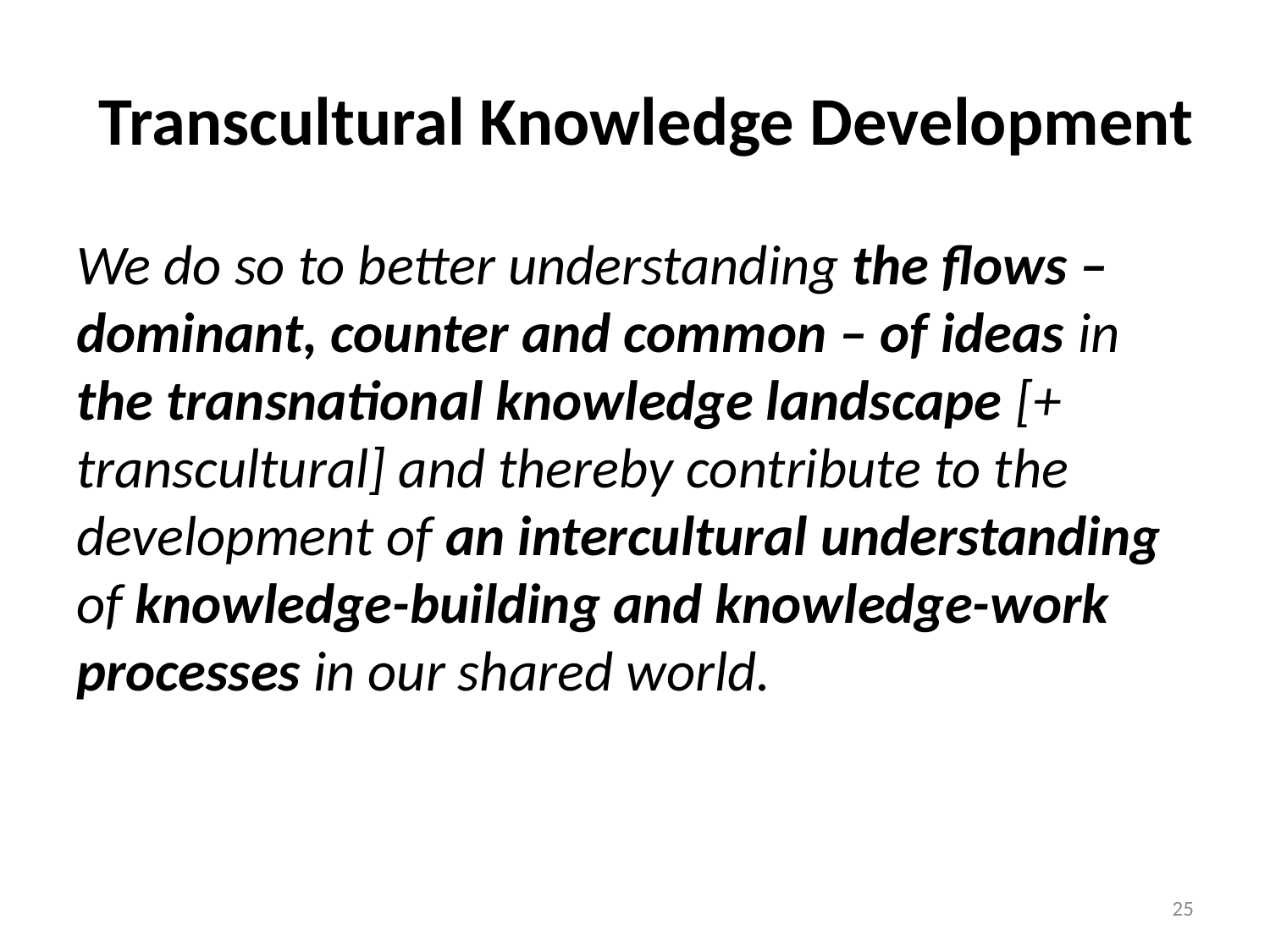

# Transcultural Knowledge Development
We do so to better understanding the flows – dominant, counter and common – of ideas in the transnational knowledge landscape [+ transcultural] and thereby contribute to the development of an intercultural understanding of knowledge-building and knowledge-work processes in our shared world.
25